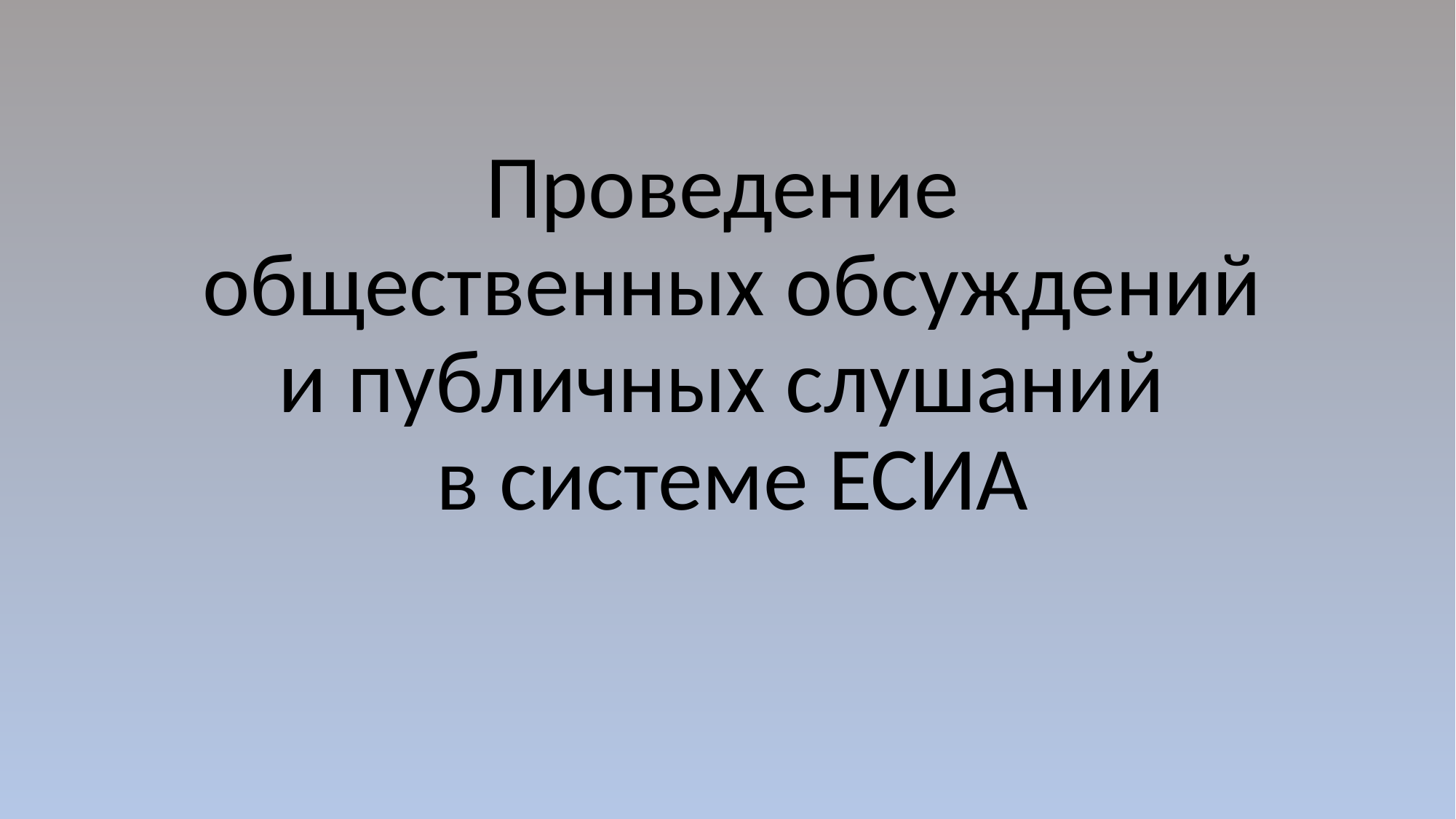

# Проведение общественных обсуждений и публичных слушаний в системе ЕСИА